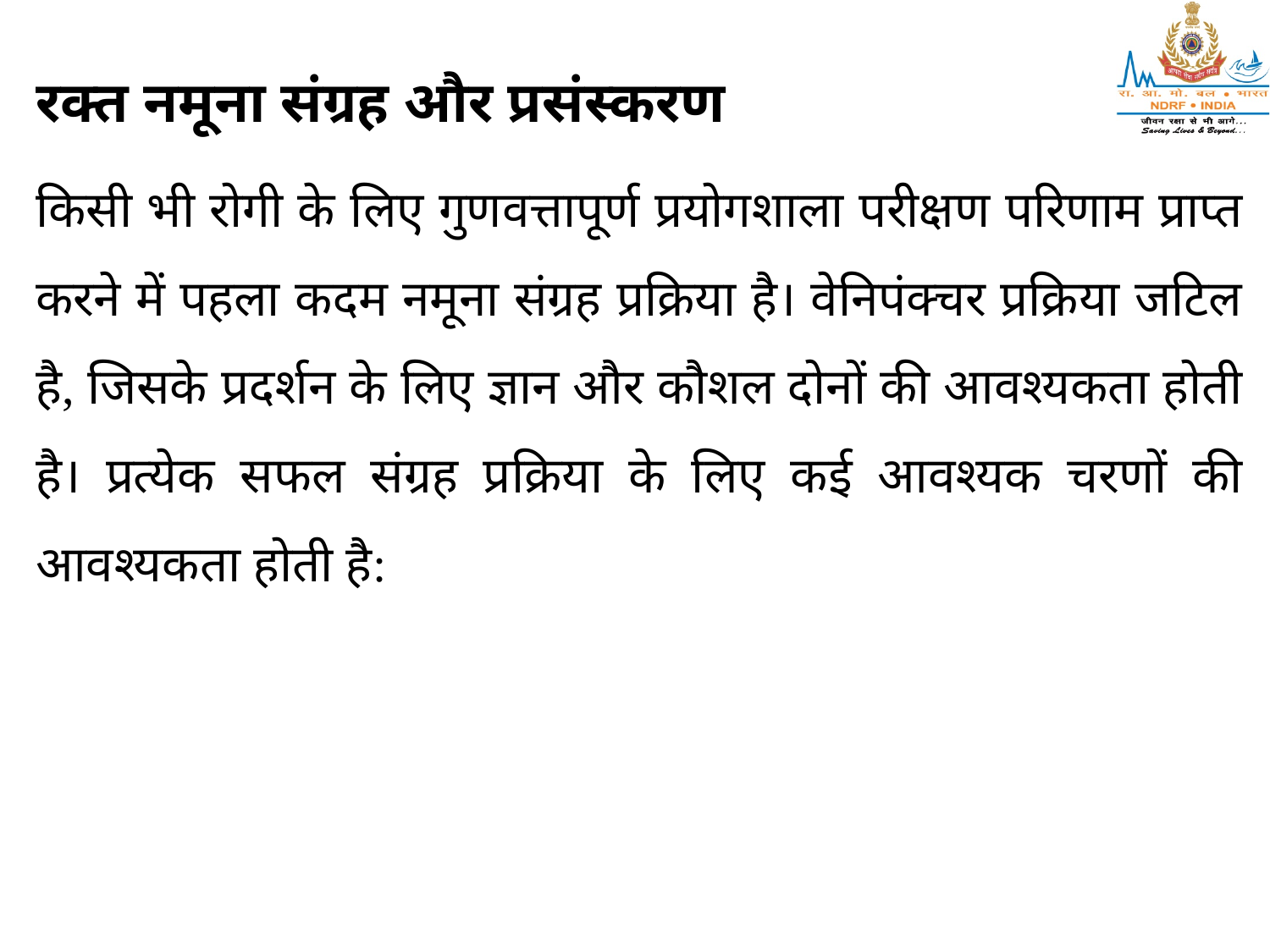

रक्त नमूना संग्रह और प्रसंस्करण
किसी भी रोगी के लिए गुणवत्तापूर्ण प्रयोगशाला परीक्षण परिणाम प्राप्त करने में पहला कदम नमूना संग्रह प्रक्रिया है। वेनिपंक्चर प्रक्रिया जटिल है, जिसके प्रदर्शन के लिए ज्ञान और कौशल दोनों की आवश्यकता होती है। प्रत्येक सफल संग्रह प्रक्रिया के लिए कई आवश्यक चरणों की आवश्यकता होती है: